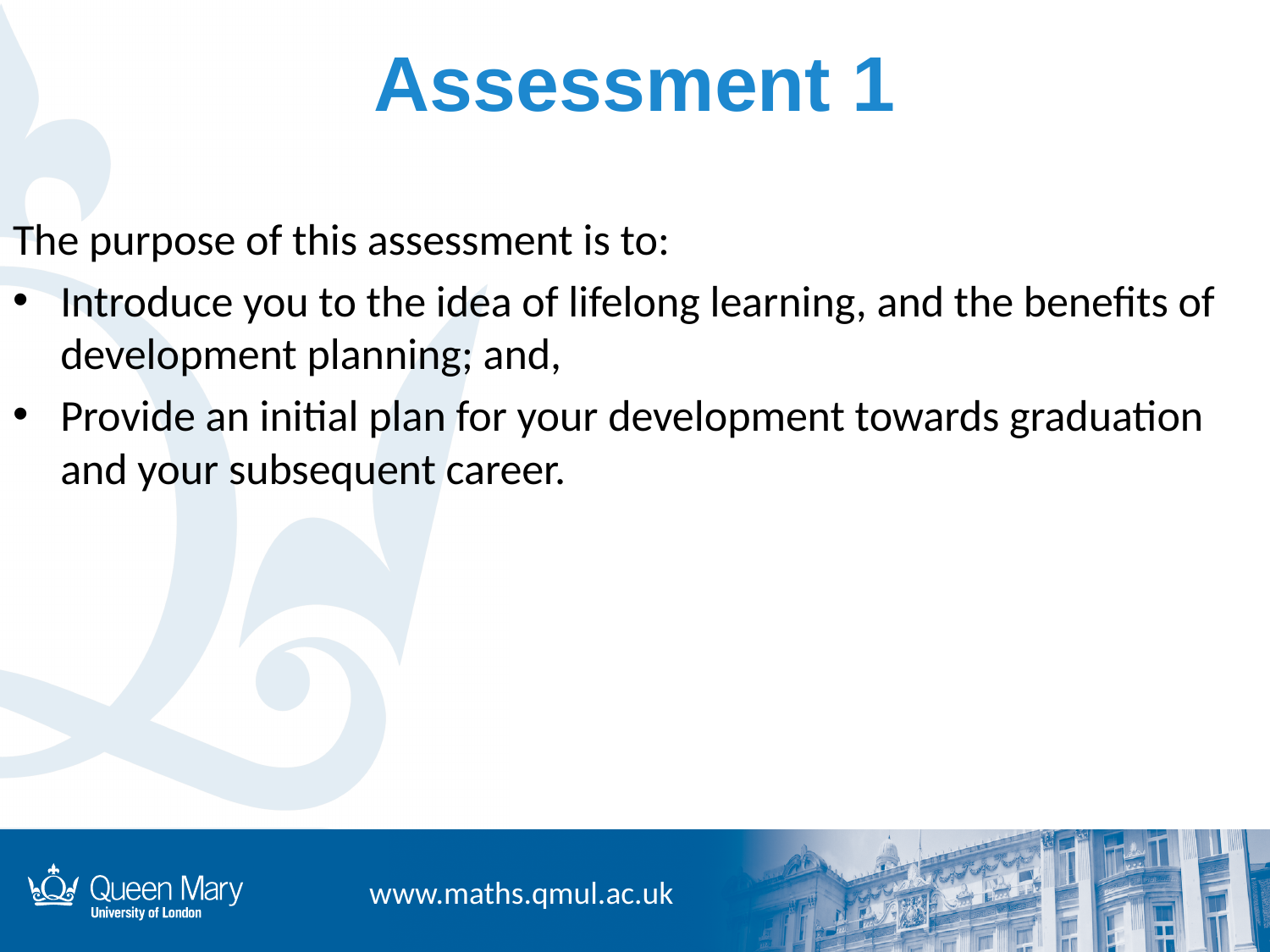

# Assessment 1
The purpose of this assessment is to:
Introduce you to the idea of lifelong learning, and the benefits of development planning; and,
Provide an initial plan for your development towards graduation and your subsequent career.